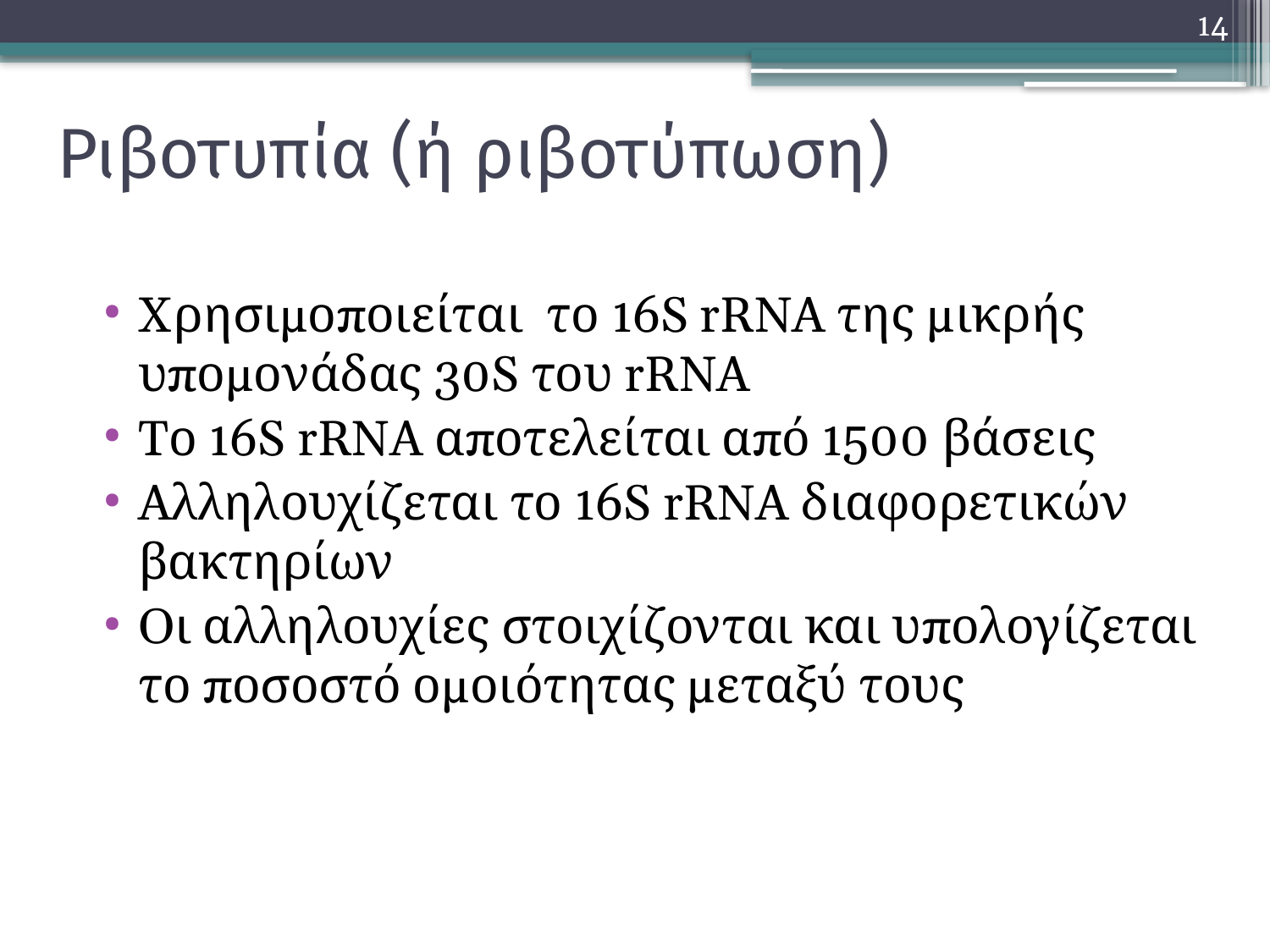

14
# Ριβοτυπία (ή ριβοτύπωση)
Χρησιμοποιείται  το 16S rRNA της μικρής υπομονάδας 30S του rRNA
Το 16S rRNA αποτελείται από 1500 βάσεις
Αλληλουχίζεται το 16S rRNA διαφορετικών βακτηρίων
Οι αλληλουχίες στοιχίζονται και υπολογίζεται το ποσοστό ομοιότητας μεταξύ τους